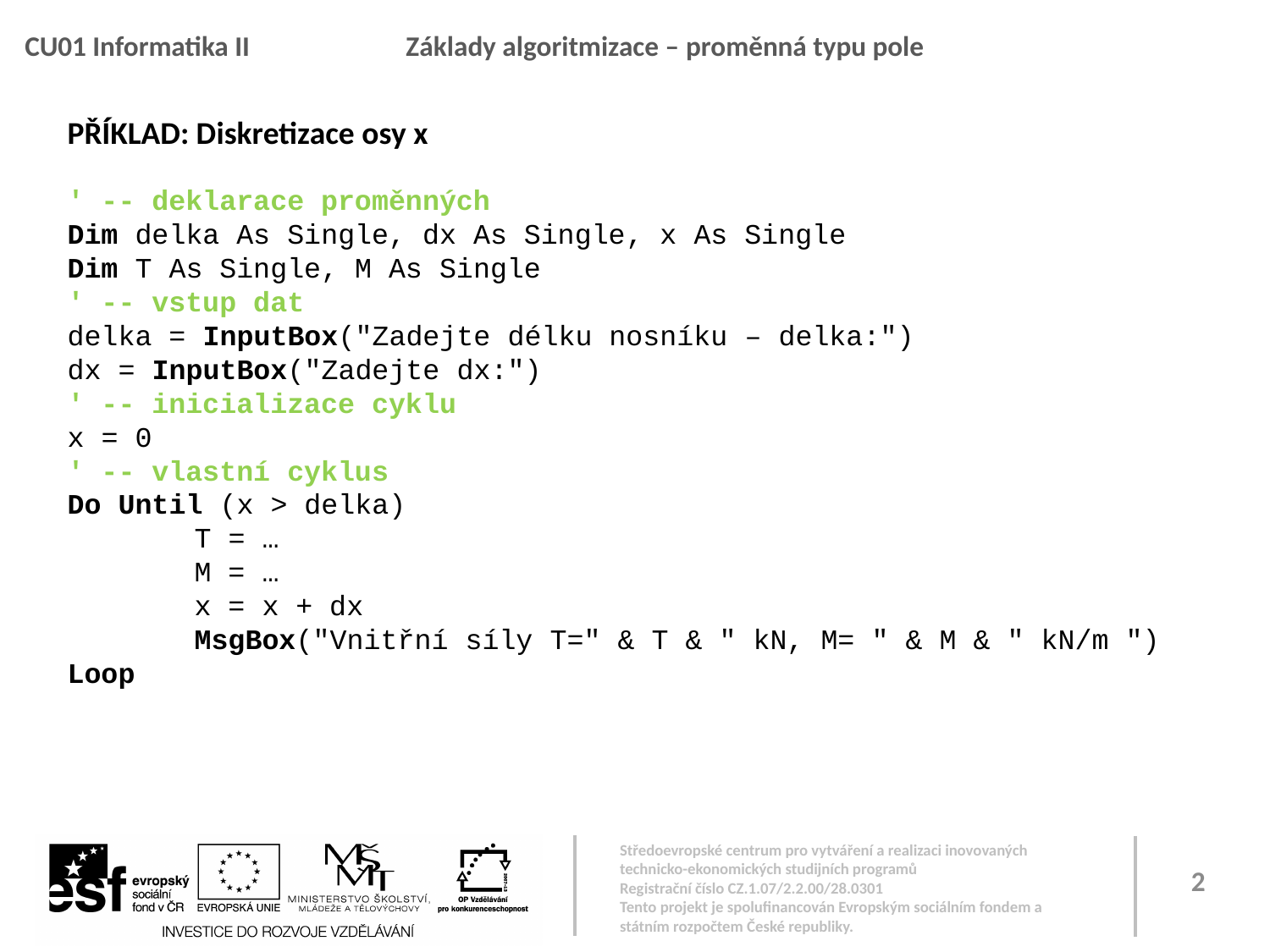

CU01 Informatika II		Základy algoritmizace – proměnná typu pole
PŘÍKLAD: Diskretizace osy x
' -- deklarace proměnných
Dim delka As Single, dx As Single, x As Single
Dim T As Single, M As Single
' -- vstup dat
delka = InputBox("Zadejte délku nosníku – delka:")
dx = InputBox("Zadejte dx:")
' -- inicializace cyklu
x = 0
' -- vlastní cyklus
Do Until (x > delka)
	T = …
	M = …
	x = x + dx
	MsgBox("Vnitřní síly T=" & T & " kN, M= " & M & " kN/m ")
Loop